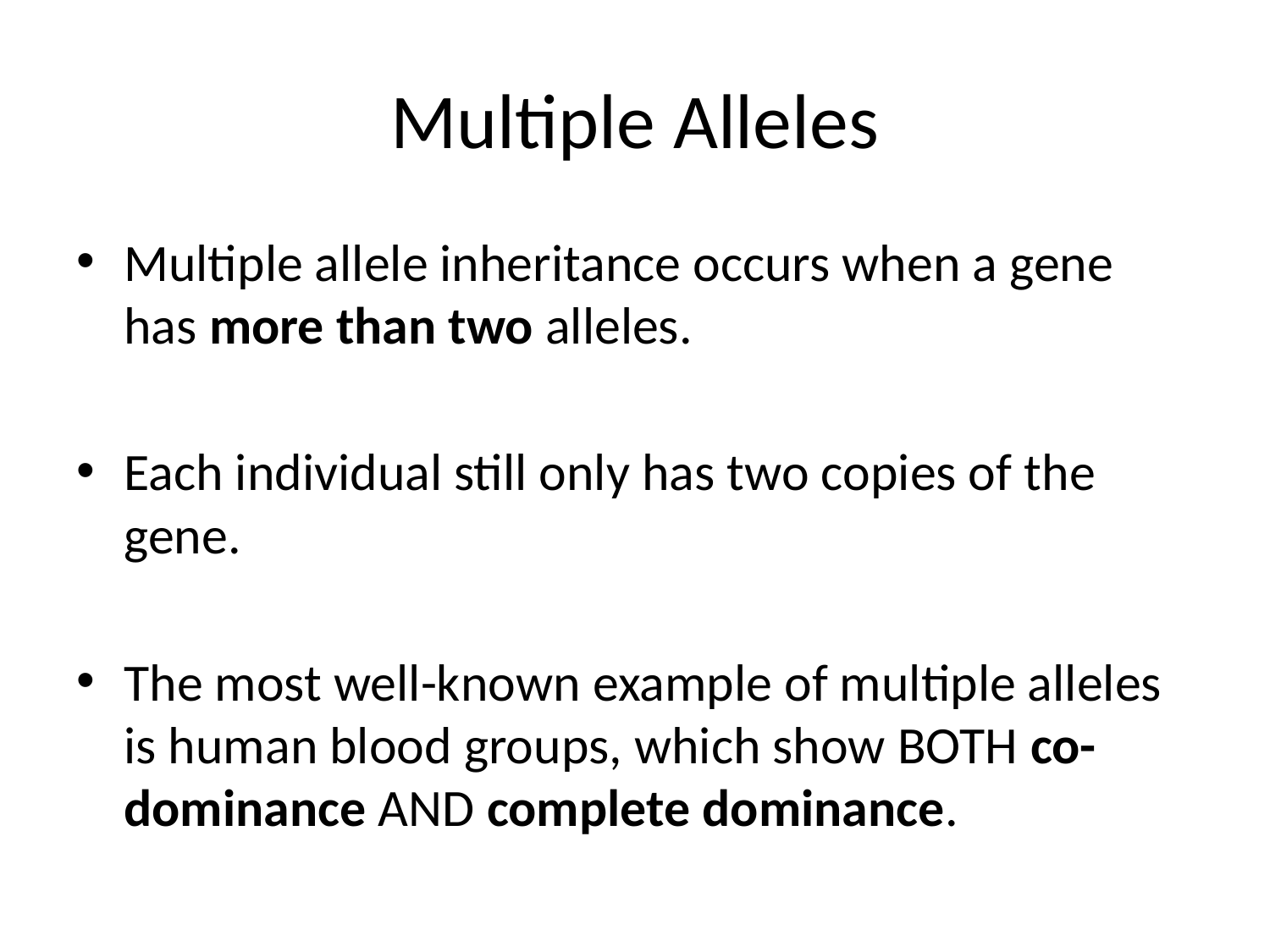

# Multiple Alleles
Multiple allele inheritance occurs when a gene has more than two alleles.

Each individual still only has two copies of the gene.

The most well-known example of multiple alleles is human blood groups, which show BOTH co-dominance AND complete dominance.